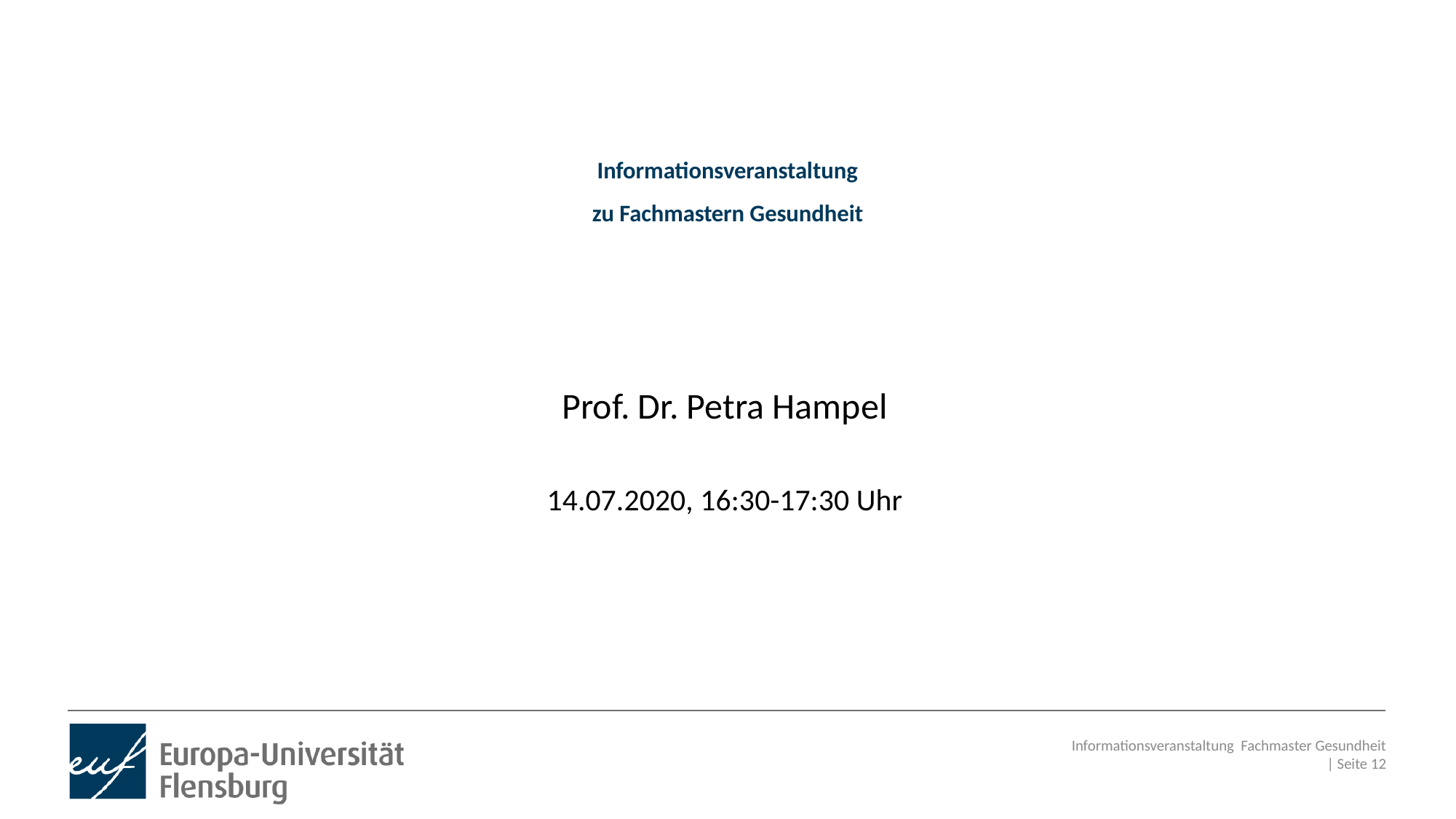

# Informationsveranstaltung zu Fachmastern Gesundheit

Prof. Dr. Petra Hampel

14.07.2020, 16:30-17:30 Uhr